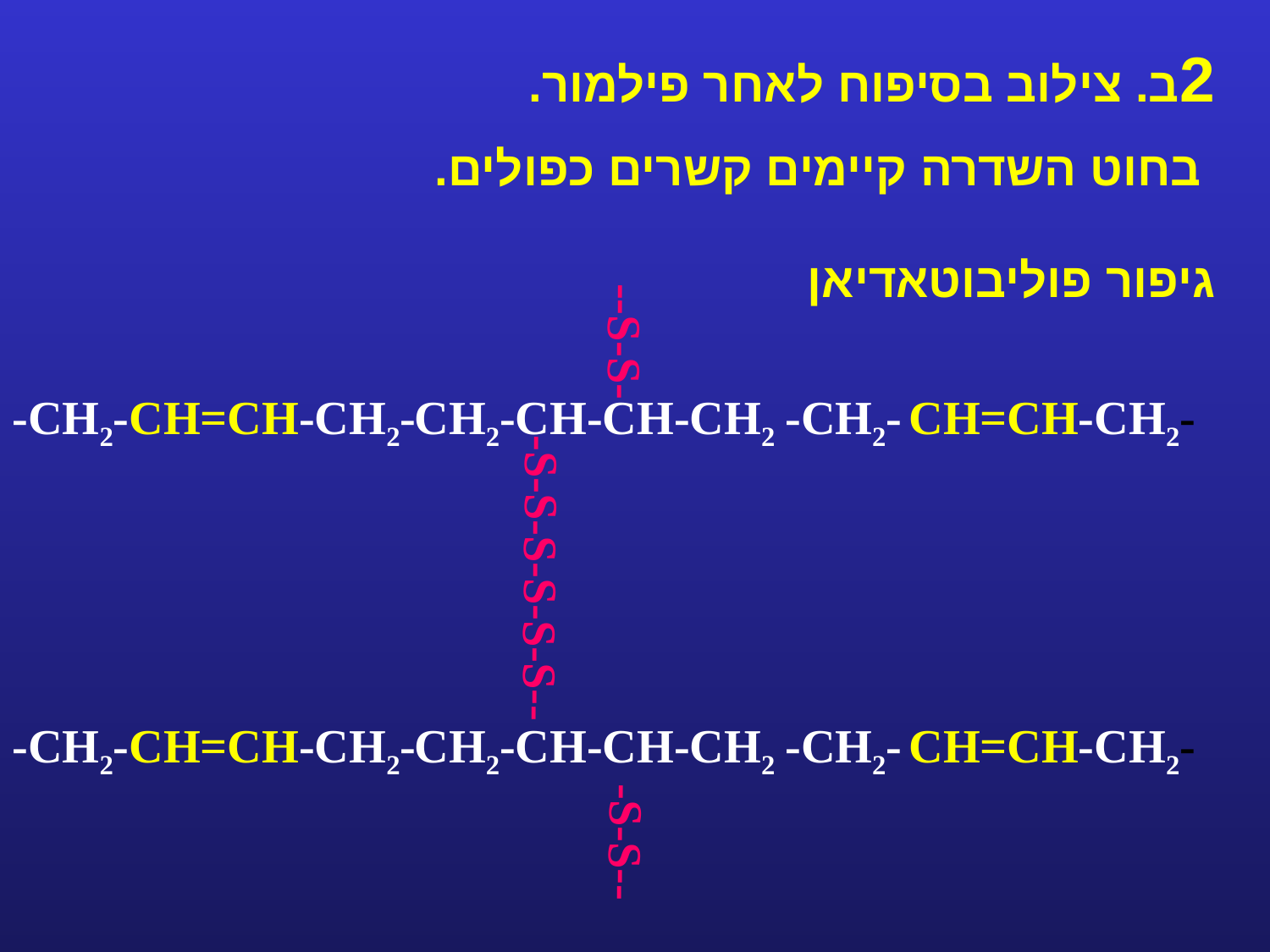

2ב. צילוב בסיפוח לאחר פילמור.
 בחוט השדרה קיימים קשרים כפולים.
--S-S-
-CH2-CH=CH-CH2-
CH2-CH-CH-CH2
-CH2- CH=CH-CH2-
-S-S-S-S-S-S--
-CH2-CH=CH-CH2-
CH2-CH-CH-CH2
-CH2- CH=CH-CH2-
-S-S--
גיפור פוליבוטאדיאן